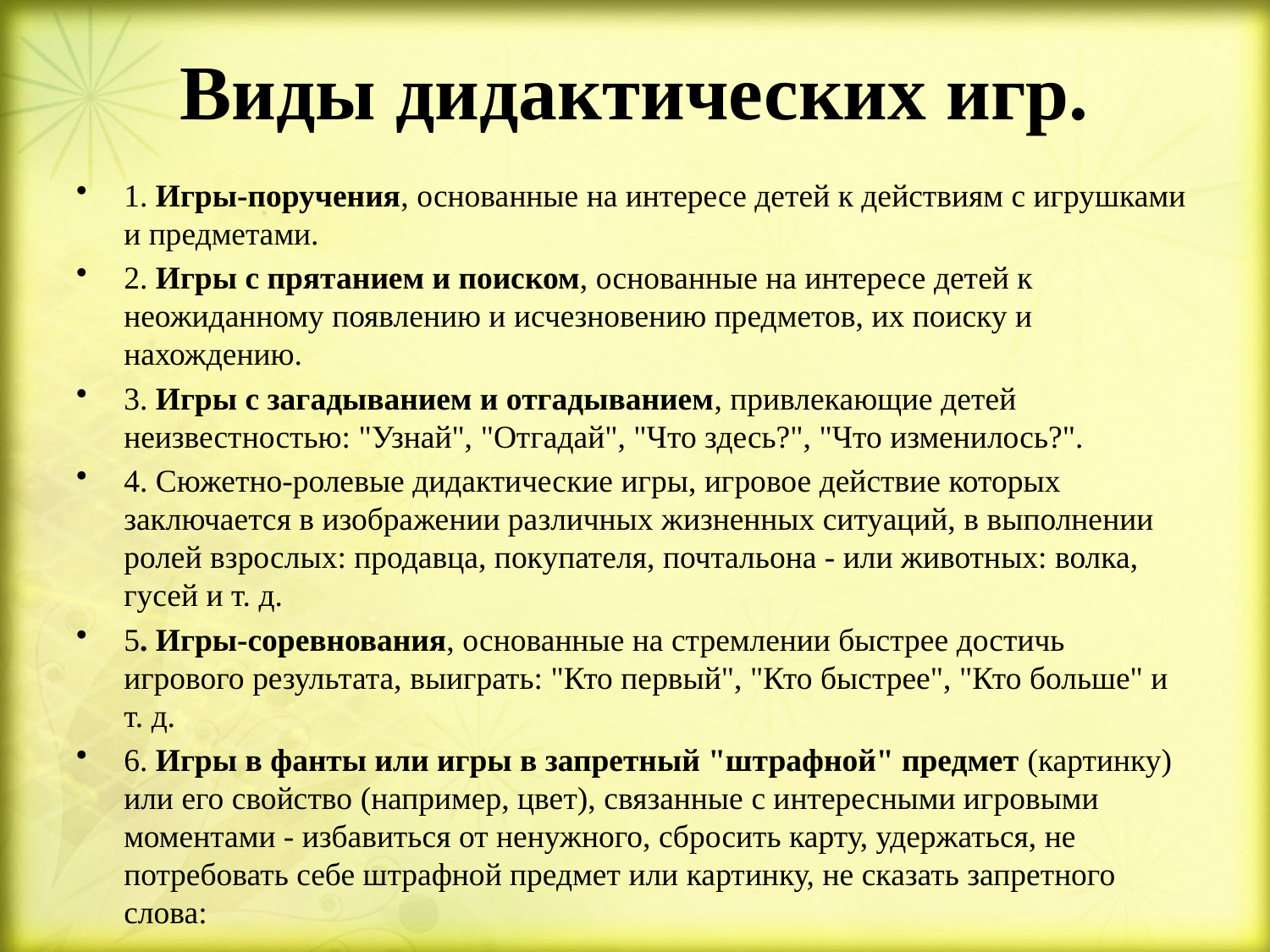

# Виды дидактических игр.
1. Игры-поручения, основанные на интересе детей к действиям с игрушками и предметами.
2. Игры с прятанием и поиском, основанные на интересе детей к неожиданному появлению и исчезновению предметов, их поиску и нахождению.
3. Игры с загадыванием и отгадыванием, привлекающие детей неизвестностью: "Узнай", "Отгадай", "Что здесь?", "Что изменилось?".
4. Сюжетно-ролевые дидактические игры, игровое действие которых заключается в изображении различных жизненных ситуаций, в выполнении ролей взрослых: продавца, покупателя, почтальона - или животных: волка, гусей и т. д.
5. Игры-соревнования, основанные на стремлении быстрее достичь игрового результата, выиграть: "Кто первый", "Кто быстрее", "Кто больше" и т. д.
6. Игры в фанты или игры в запретный "штрафной" предмет (картинку) или его свойство (например, цвет), связанные с интересными игровыми моментами - избавиться от ненужного, сбросить карту, удержаться, не потребовать себе штрафной предмет или картинку, не сказать запретного слова: